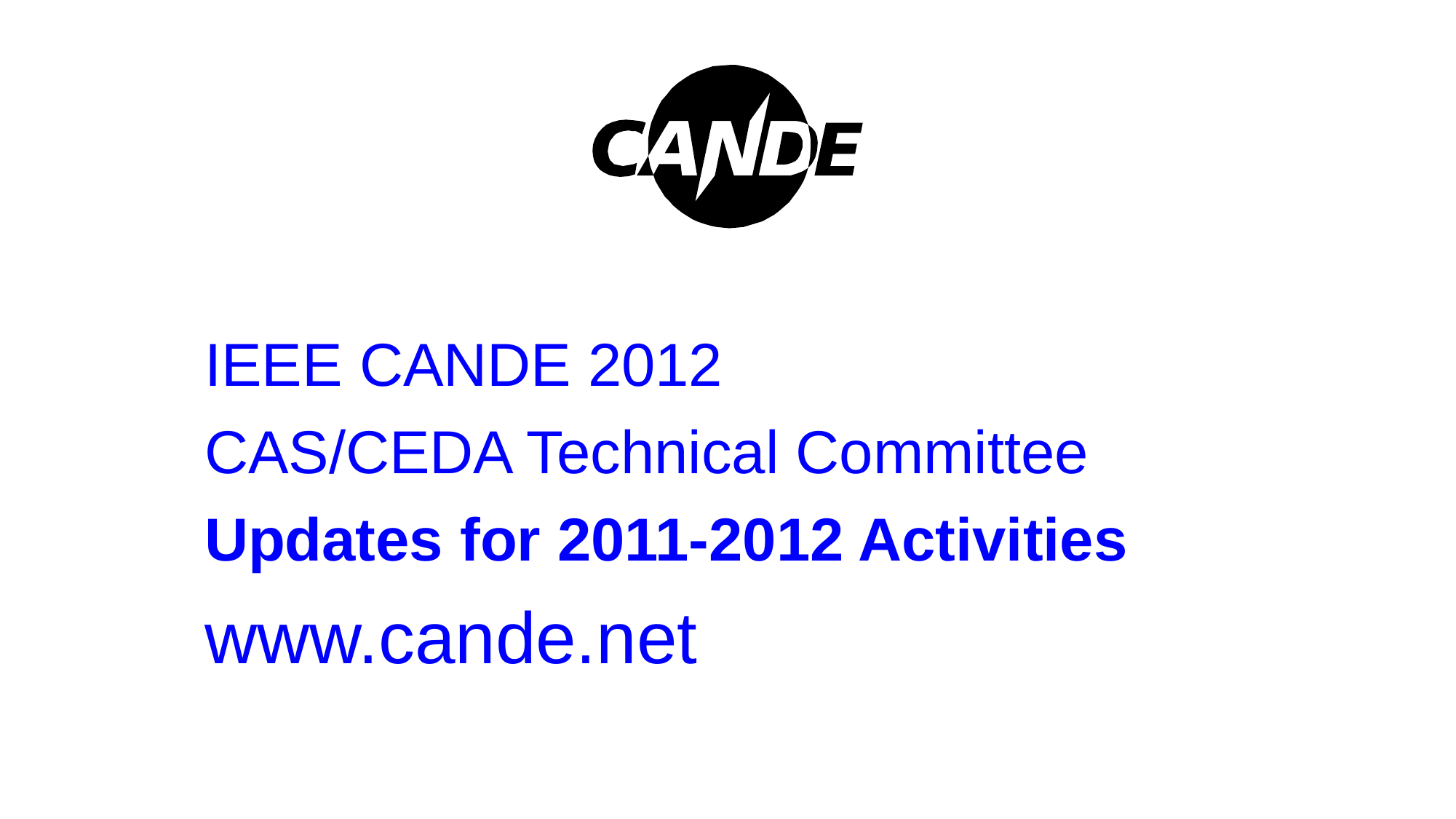

# IEEE CANDE 2012 CAS/CEDA Technical Committee Updates for 2011-2012 Activities www.cande.net